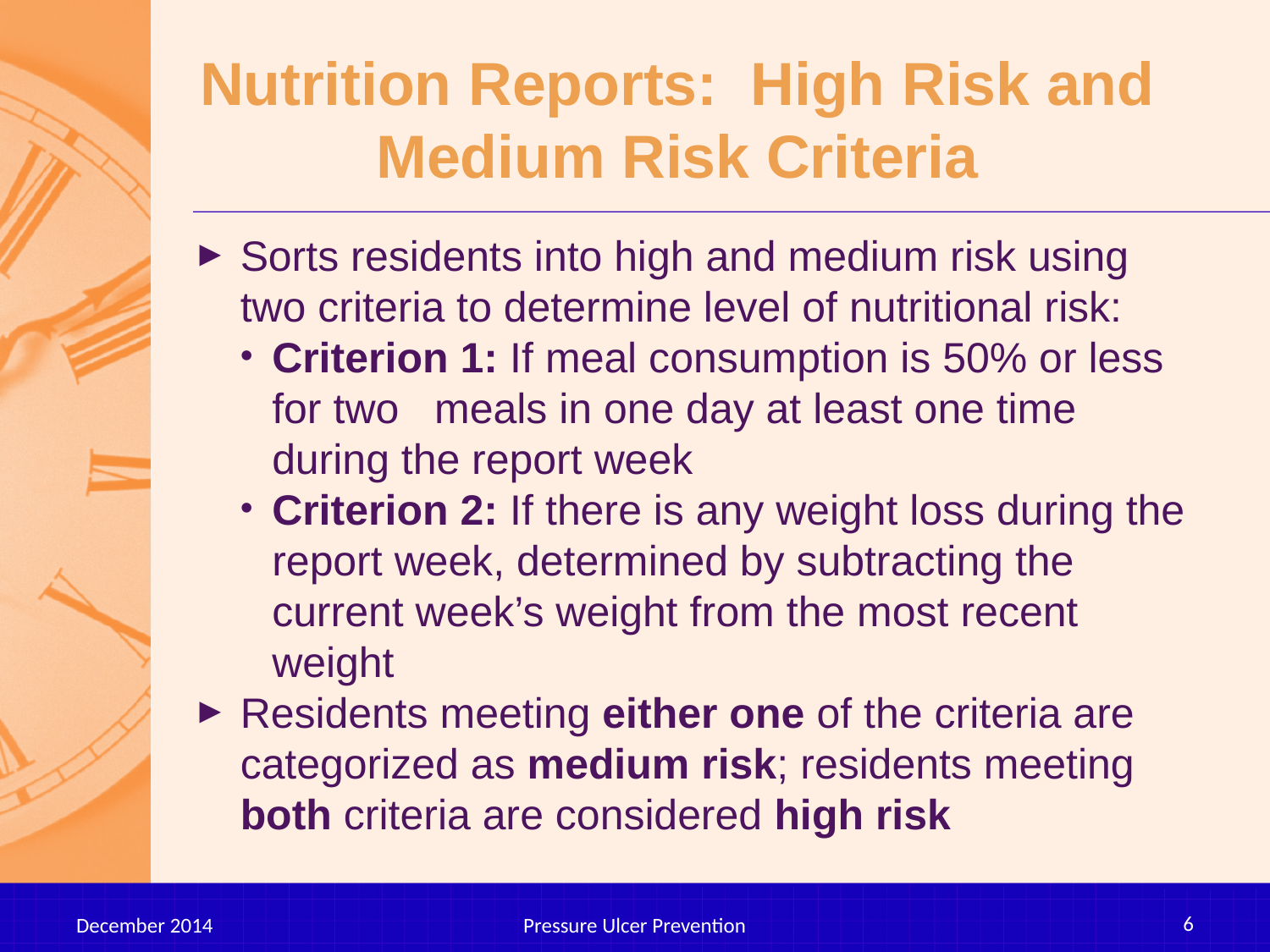

# Nutrition Reports:  High Risk and Medium Risk Criteria
Sorts residents into high and medium risk using two criteria to determine level of nutritional risk:
Criterion 1: If meal consumption is 50% or less for two   meals in one day at least one time during the report week
Criterion 2: If there is any weight loss during the report week, determined by subtracting the current week’s weight from the most recent weight
Residents meeting either one of the criteria are categorized as medium risk; residents meeting both criteria are considered high risk
6
December 2014
Pressure Ulcer Prevention